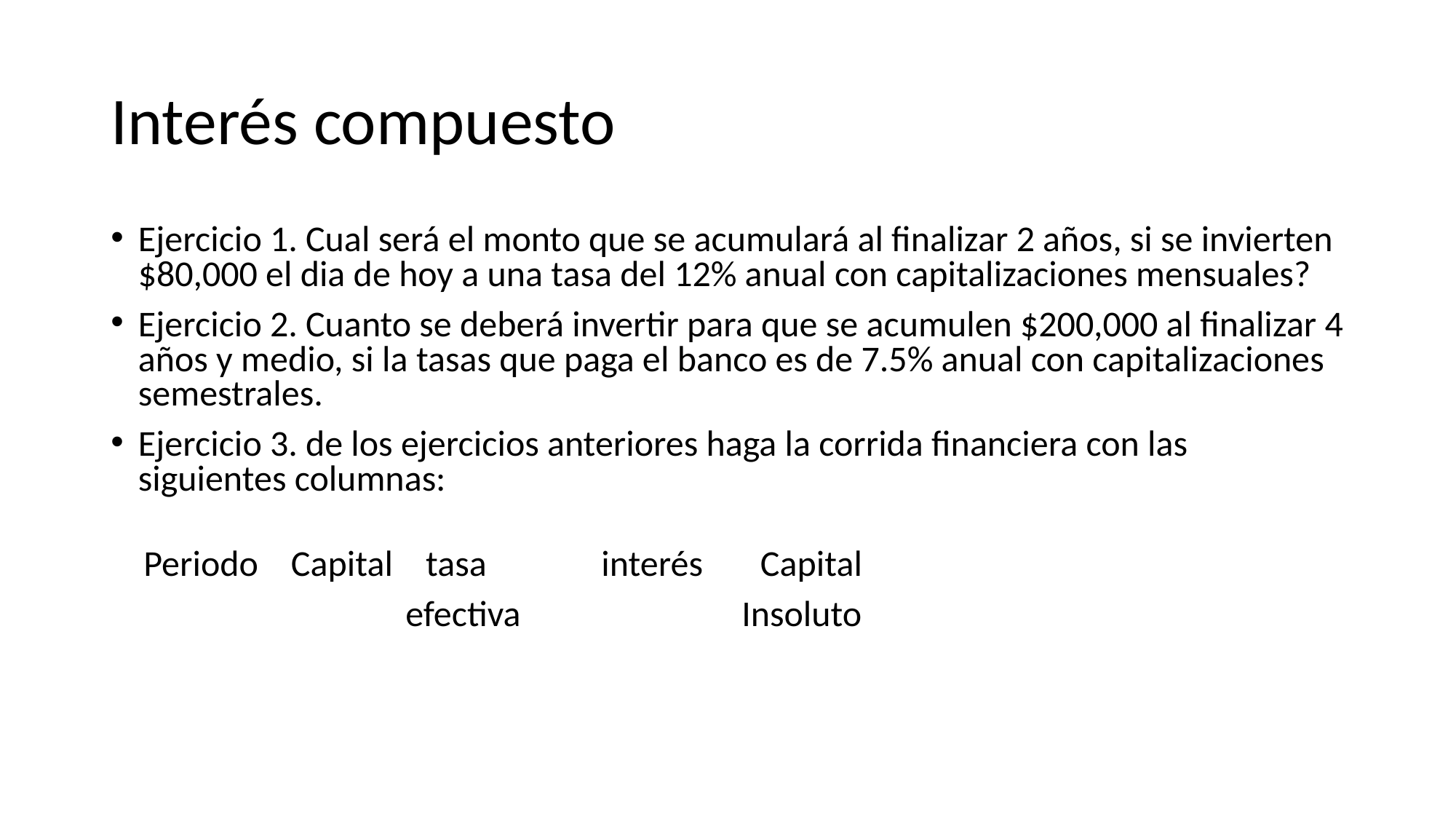

# Interés compuesto
Ejercicio 1. Cual será el monto que se acumulará al finalizar 2 años, si se invierten $80,000 el dia de hoy a una tasa del 12% anual con capitalizaciones mensuales?
Ejercicio 2. Cuanto se deberá invertir para que se acumulen $200,000 al finalizar 4 años y medio, si la tasas que paga el banco es de 7.5% anual con capitalizaciones semestrales.
Ejercicio 3. de los ejercicios anteriores haga la corrida financiera con las siguientes columnas:
    Periodo    Capital    tasa              interés       Capital
                                    efectiva                           Insoluto